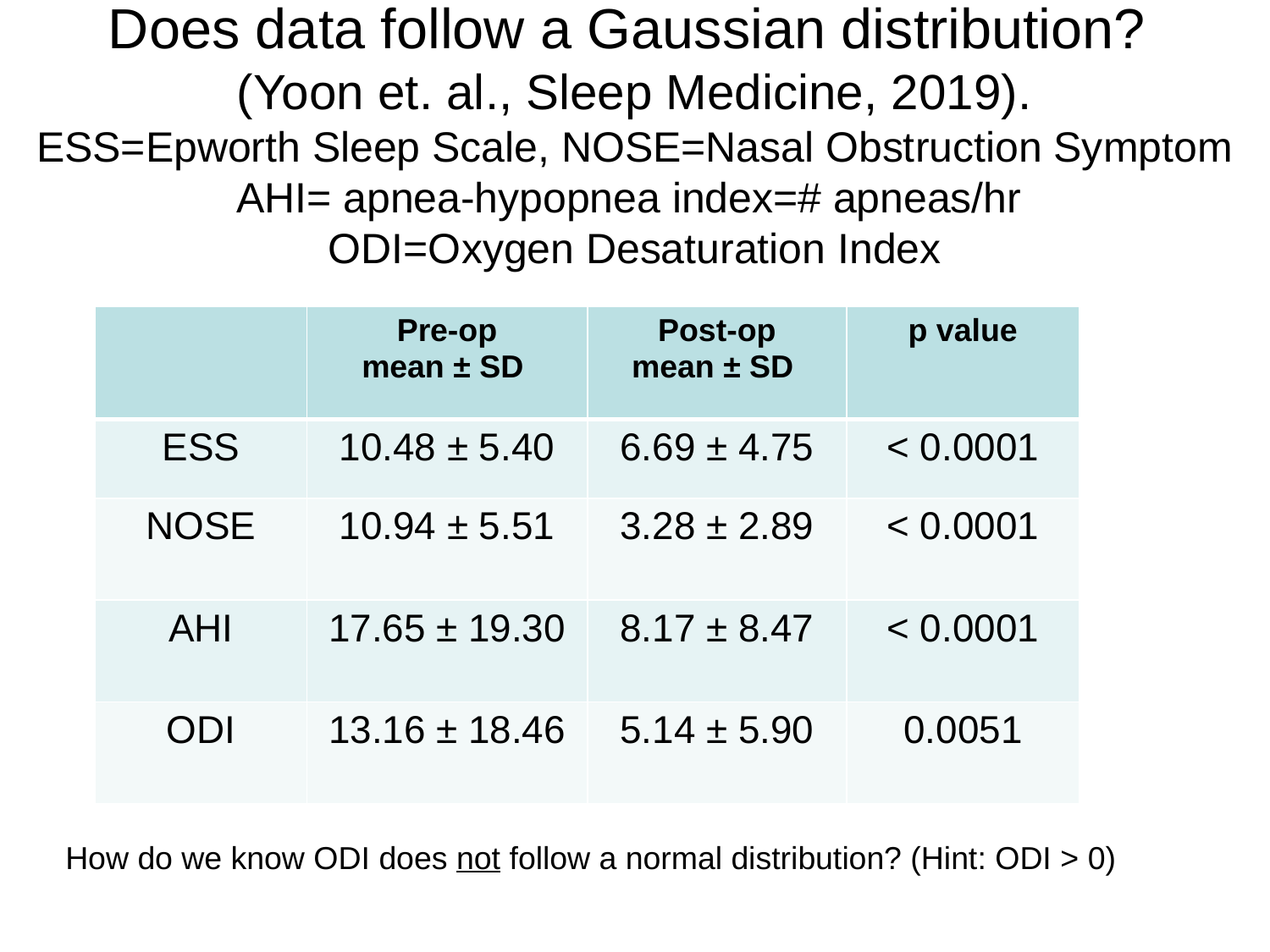

# Does data follow a Gaussian distribution? (Yoon et. al., Sleep Medicine, 2019). ESS=Epworth Sleep Scale, NOSE=Nasal Obstruction Symptom AHI= apnea-hypopnea index=# apneas/hr ODI=Oxygen Desaturation Index
|  | Pre-op mean ± SD | Post-op mean ± SD | p value |
| --- | --- | --- | --- |
| ESS | 10.48 ± 5.40 | 6.69 ± 4.75 | < 0.0001 |
| NOSE | 10.94 ± 5.51 | 3.28 ± 2.89 | < 0.0001 |
| AHI | 17.65 ± 19.30 | 8.17 ± 8.47 | < 0.0001 |
| ODI | 13.16 ± 18.46 | 5.14 ± 5.90 | 0.0051 |
How do we know ODI does not follow a normal distribution? (Hint: ODI > 0)